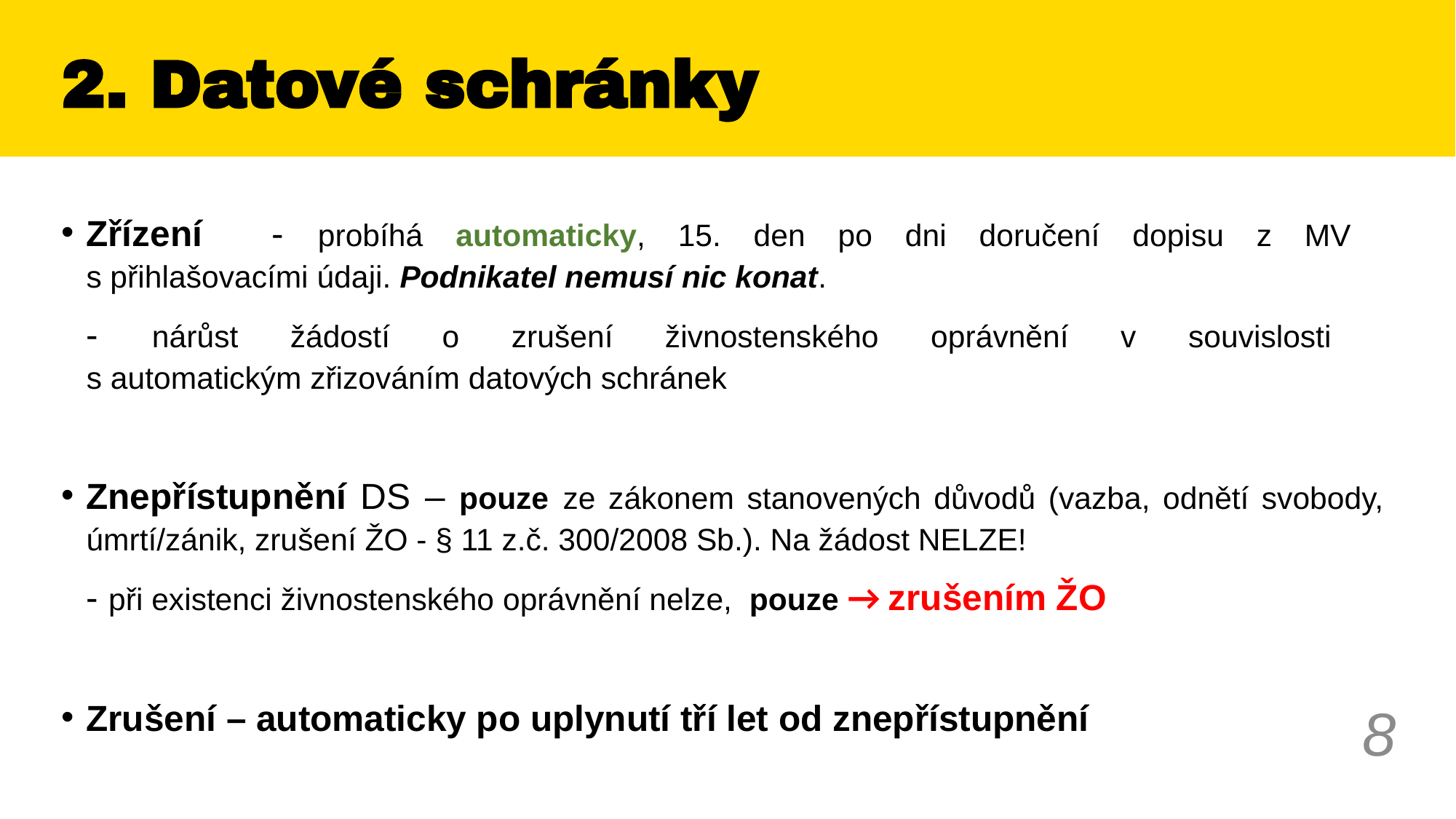

# 2. Datové schránky
Zřízení	- probíhá automaticky, 15. den po dni doručení dopisu z MV
s přihlašovacími údaji. Podnikatel nemusí nic konat.
			- nárůst žádostí o zrušení živnostenského oprávnění v souvislosti
s automatickým zřizováním datových schránek

Znepřístupnění DS – pouze ze zákonem stanovených důvodů (vazba, odnětí svobody, úmrtí/zánik, zrušení ŽO - § 11 z.č. 300/2008 Sb.). Na žádost NELZE!
			- při existenci živnostenského oprávnění nelze,  pouze → zrušením ŽO

Zrušení – automaticky po uplynutí tří let od znepřístupnění

8